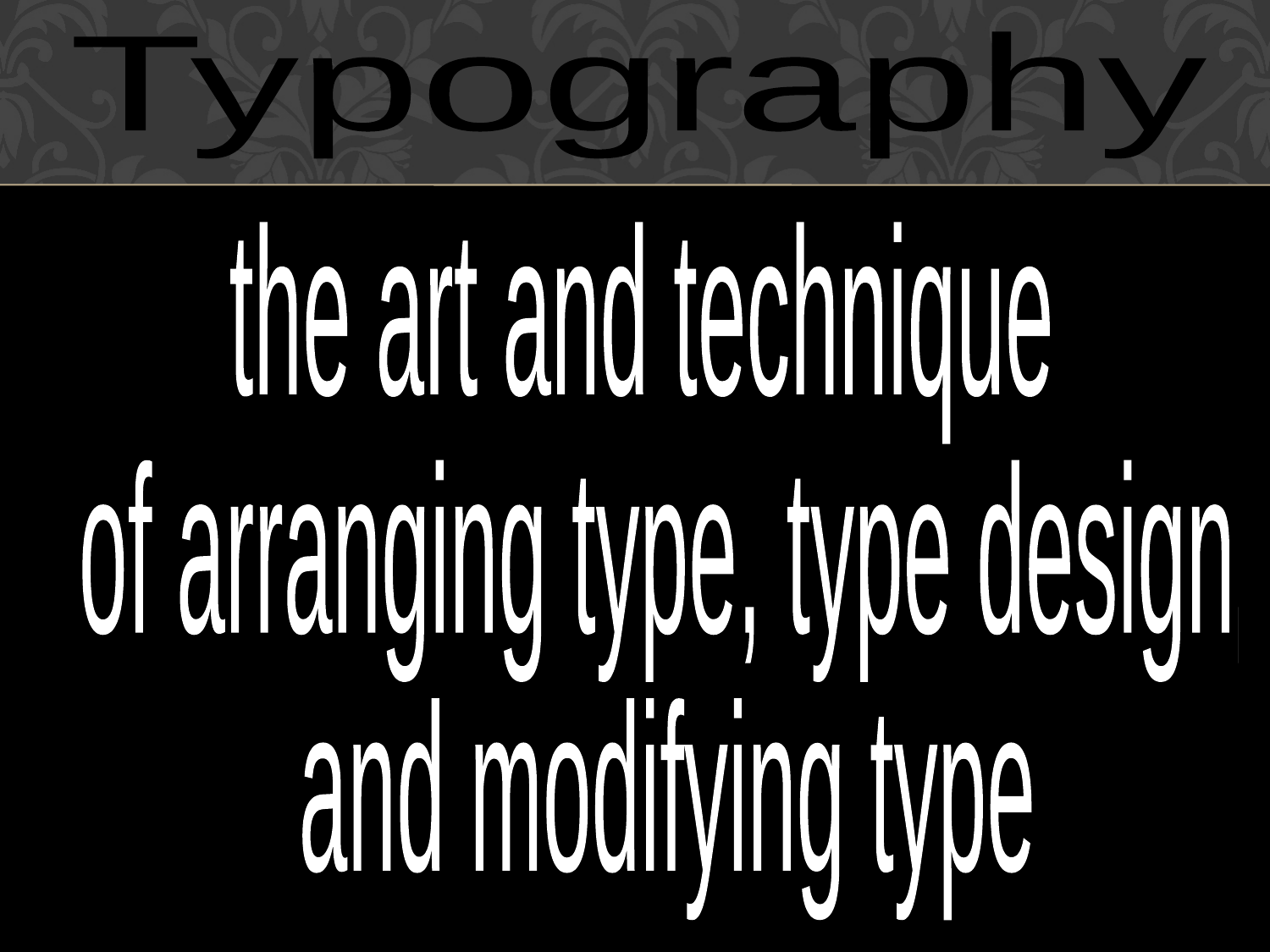

Typography
the art and technique
 of arranging type, type design,
 and modifying type